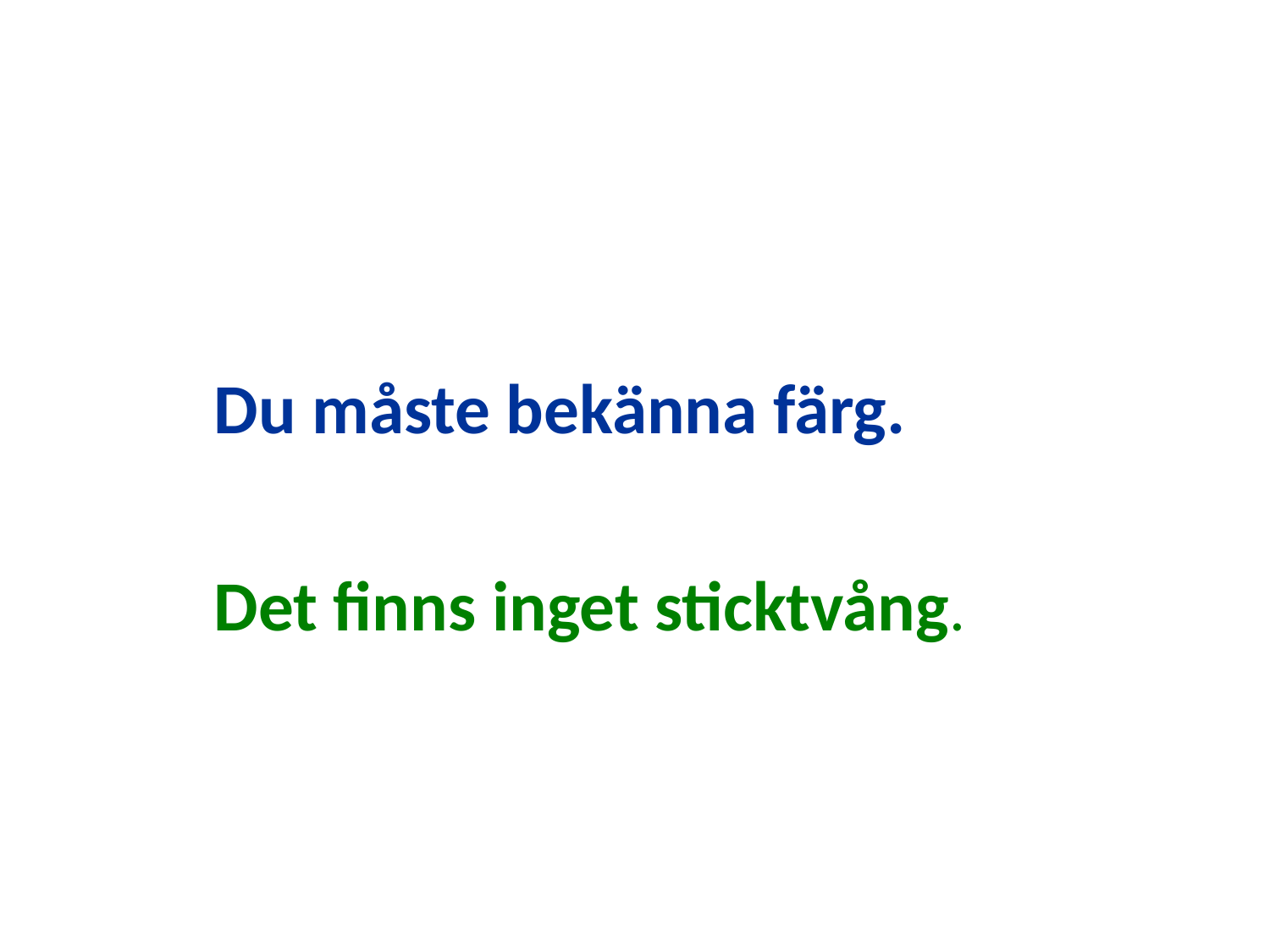

#

	Du måste bekänna färg.

	Det finns inget sticktvång.